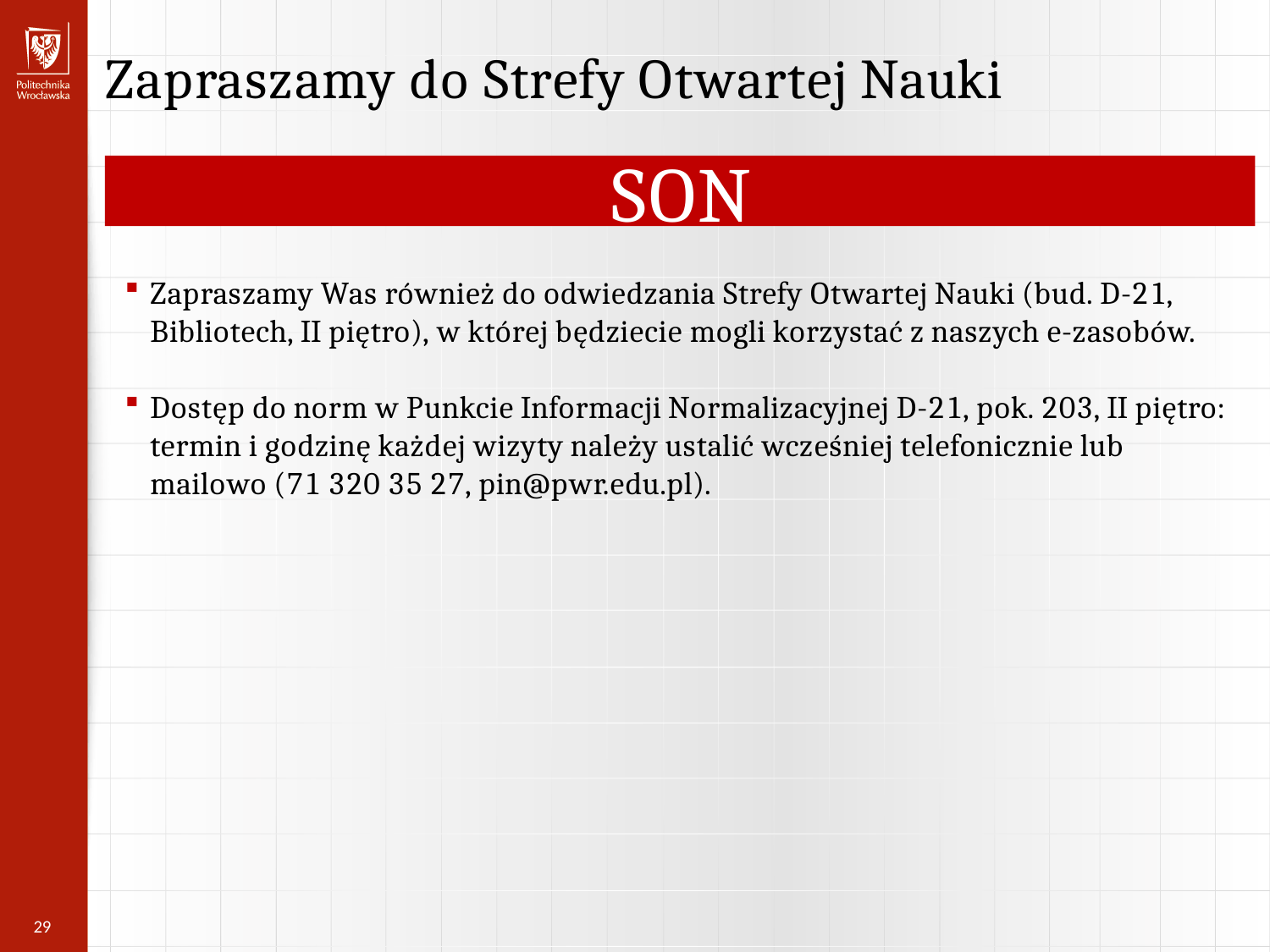

Zapraszamy do Strefy Otwartej Nauki
SON
Zapraszamy Was również do odwiedzania Strefy Otwartej Nauki (bud. D-21, Bibliotech, II piętro), w której będziecie mogli korzystać z naszych e-zasobów.

Dostęp do norm w Punkcie Informacji Normalizacyjnej D-21, pok. 203, II piętro: termin i godzinę każdej wizyty należy ustalić wcześniej telefonicznie lub mailowo (71 320 35 27, pin@pwr.edu.pl).